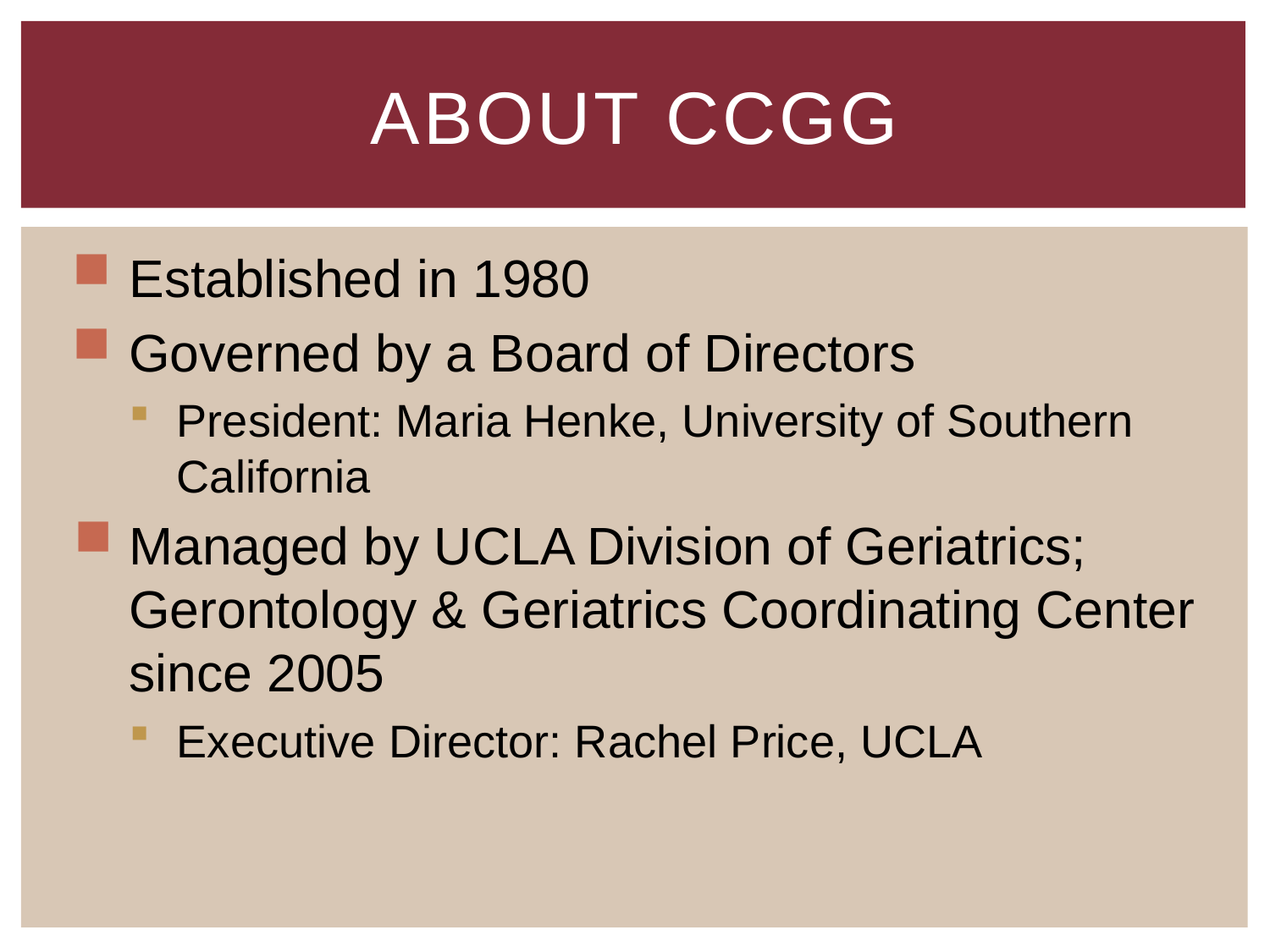

# ABOUT CCGG
Established in 1980
Governed by a Board of Directors
President: Maria Henke, University of Southern California
Managed by UCLA Division of Geriatrics; Gerontology & Geriatrics Coordinating Center since 2005
Executive Director: Rachel Price, UCLA